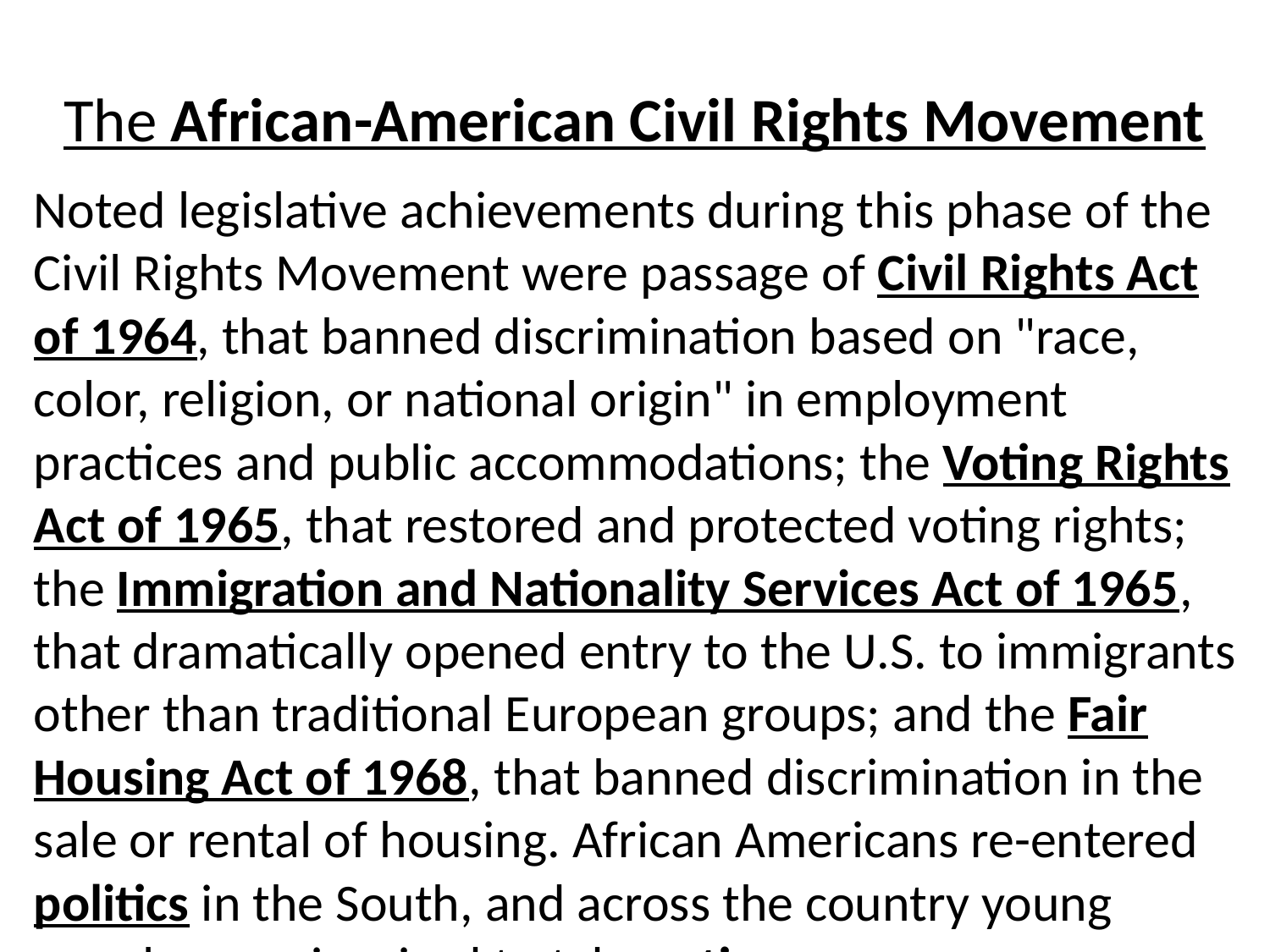

# The African-American Civil Rights Movement
Noted legislative achievements during this phase of the Civil Rights Movement were passage of Civil Rights Act of 1964, that banned discrimination based on "race, color, religion, or national origin" in employment practices and public accommodations; the Voting Rights Act of 1965, that restored and protected voting rights; the Immigration and Nationality Services Act of 1965, that dramatically opened entry to the U.S. to immigrants other than traditional European groups; and the Fair Housing Act of 1968, that banned discrimination in the sale or rental of housing. African Americans re-entered politics in the South, and across the country young people were inspired to take action.